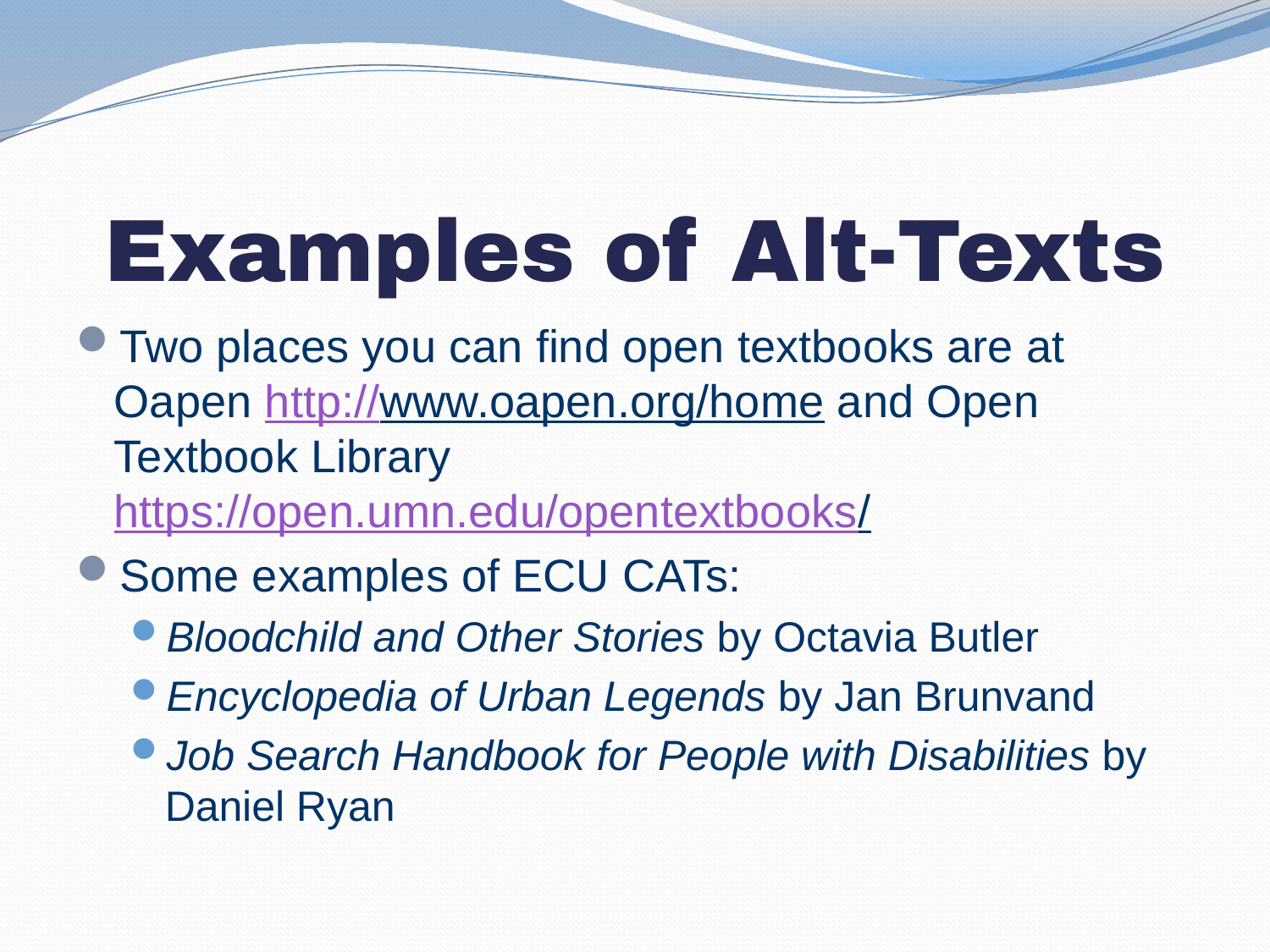

# Examples of Alt-Texts
Two places you can find open textbooks are at Oapen http://www.oapen.org/home and Open Textbook Library https://open.umn.edu/opentextbooks/
Some examples of ECU CATs:
Bloodchild and Other Stories by Octavia Butler
Encyclopedia of Urban Legends by Jan Brunvand
Job Search Handbook for People with Disabilities by Daniel Ryan